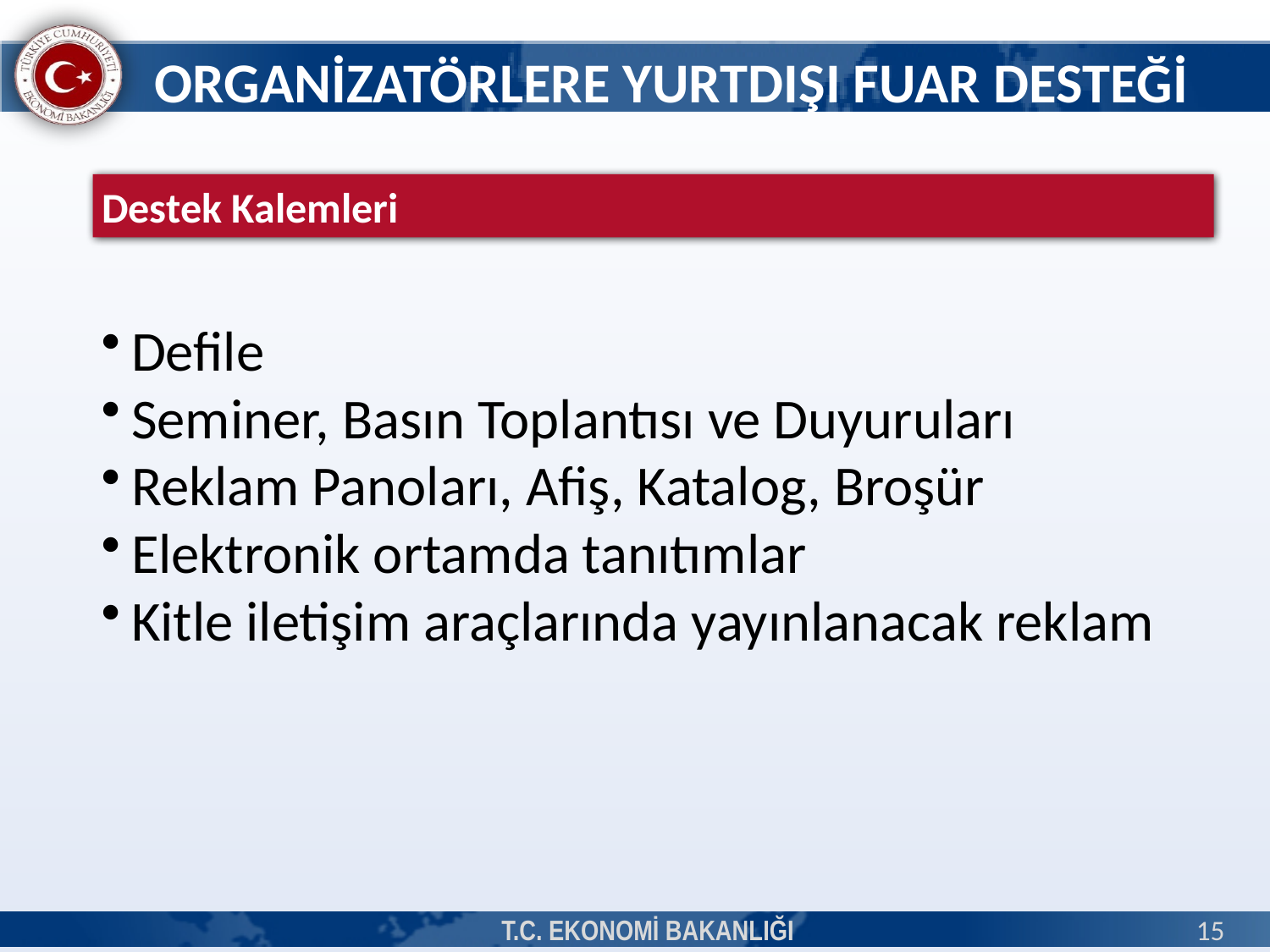

ORGANİZATÖRLERE YURTDIŞI FUAR DESTEĞİ
 Destek Kalemleri

Defile
Seminer, Basın Toplantısı ve Duyuruları
Reklam Panoları, Afiş, Katalog, Broşür
Elektronik ortamda tanıtımlar
Kitle iletişim araçlarında yayınlanacak reklam

T.C. EKONOMİ BAKANLIĞI
15